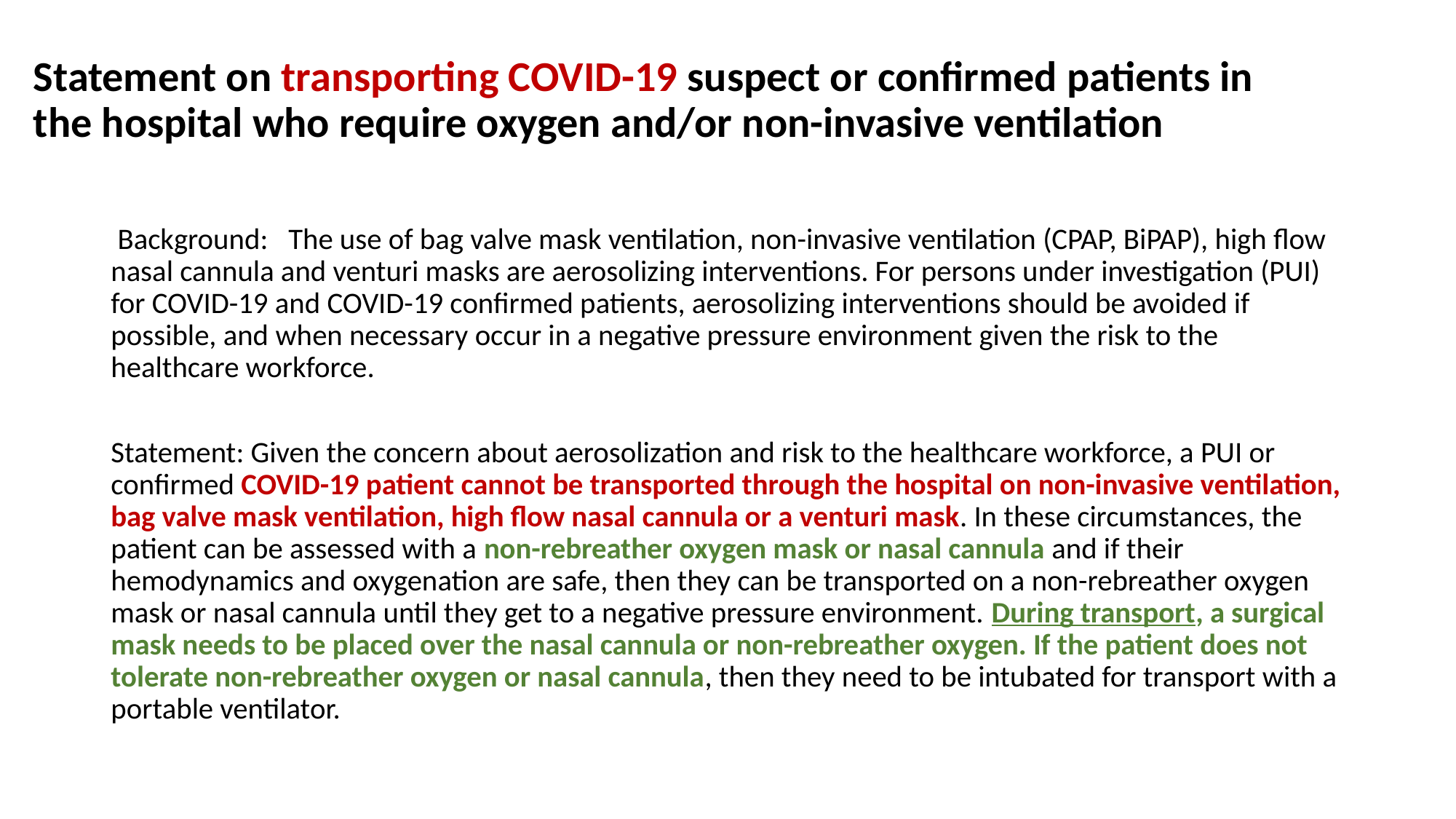

# Statement on transporting COVID-19 suspect or confirmed patients in the hospital who require oxygen and/or non-invasive ventilation
 Background:   The use of bag valve mask ventilation, non-invasive ventilation (CPAP, BiPAP), high flow nasal cannula and venturi masks are aerosolizing interventions. For persons under investigation (PUI) for COVID-19 and COVID-19 confirmed patients, aerosolizing interventions should be avoided if possible, and when necessary occur in a negative pressure environment given the risk to the healthcare workforce.

Statement: Given the concern about aerosolization and risk to the healthcare workforce, a PUI or confirmed COVID-19 patient cannot be transported through the hospital on non-invasive ventilation, bag valve mask ventilation, high flow nasal cannula or a venturi mask. In these circumstances, the patient can be assessed with a non-rebreather oxygen mask or nasal cannula and if their hemodynamics and oxygenation are safe, then they can be transported on a non-rebreather oxygen mask or nasal cannula until they get to a negative pressure environment. During transport, a surgical mask needs to be placed over the nasal cannula or non-rebreather oxygen. If the patient does not tolerate non-rebreather oxygen or nasal cannula, then they need to be intubated for transport with a portable ventilator.